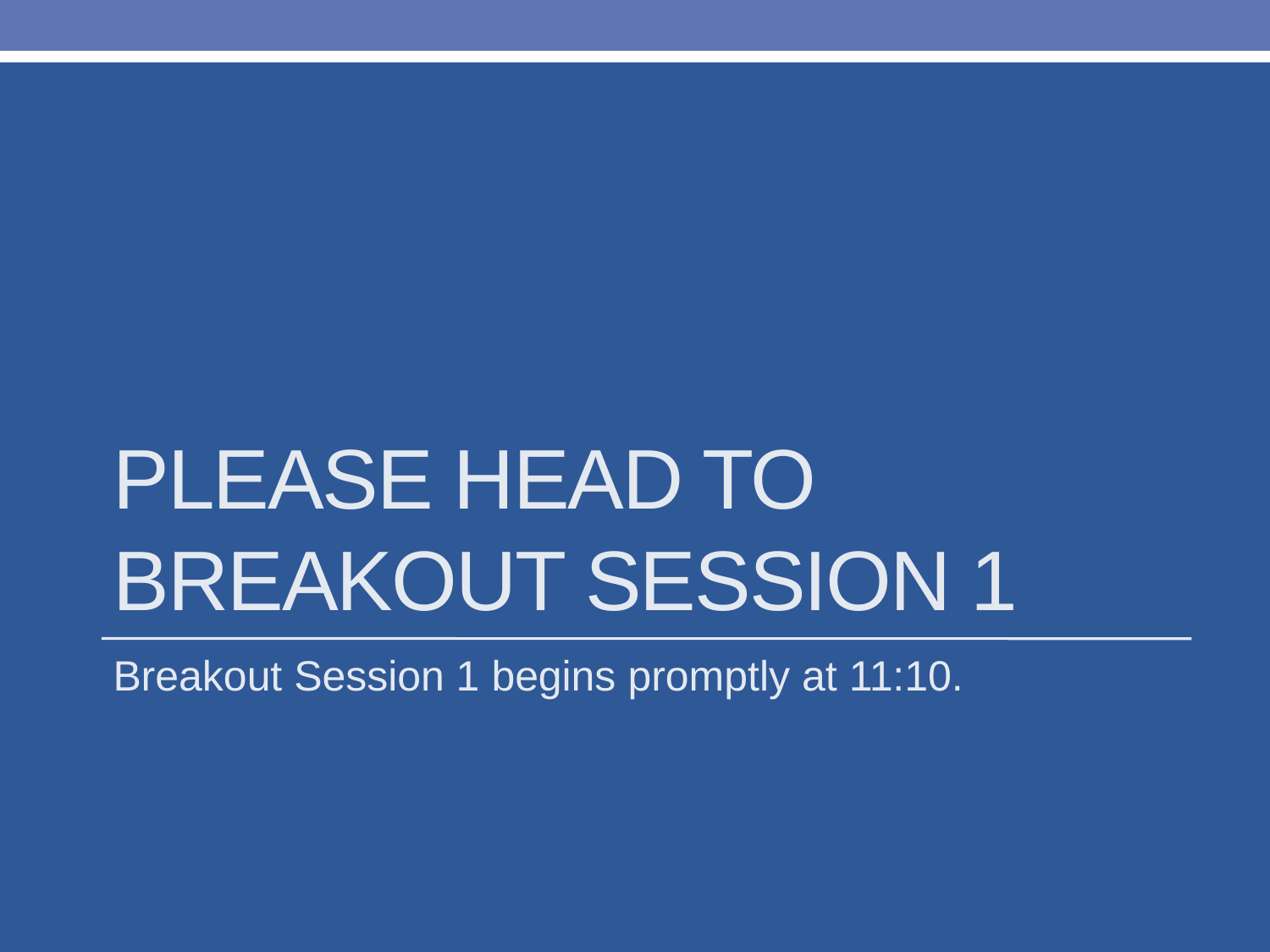

# Please head to Breakout session 1
Breakout Session 1 begins promptly at 11:10.